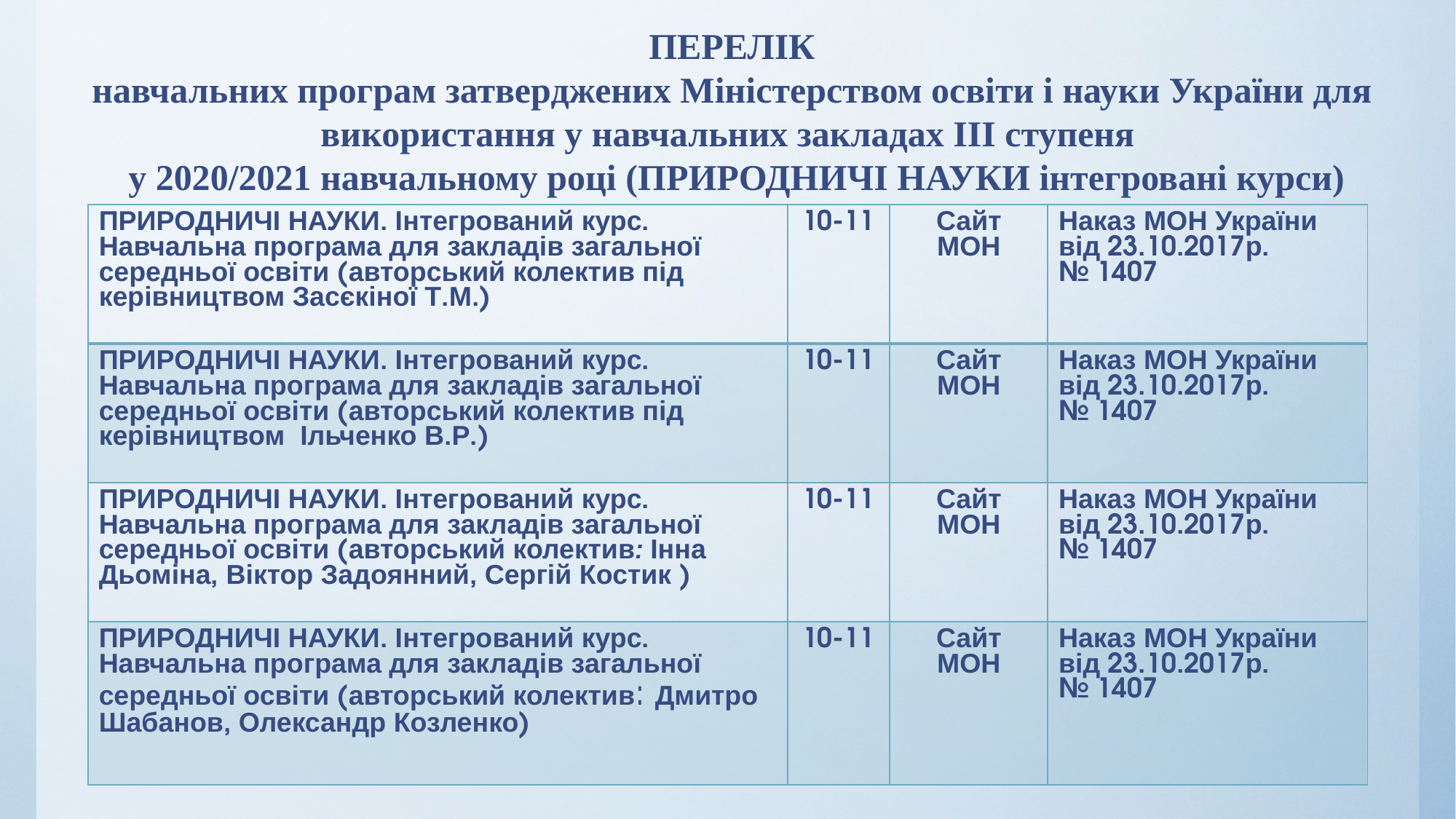

# ПЕРЕЛІК навчальних програм затверджених Міністерством освіти і науки України для використання у навчальних закладах ІІІ ступеня у 2020/2021 навчальному році (ПРИРОДНИЧІ НАУКИ інтегровані курси)
| ПРИРОДНИЧІ НАУКИ. Інтегрований курс. Навчальна програма для закладів загальної середньої освіти (авторський колектив під керівництвом Засєкіної Т.М.) | 10-11 | Сайт МОН | Наказ МОН України від 23.10.2017р. № 1407 |
| --- | --- | --- | --- |
| ПРИРОДНИЧІ НАУКИ. Інтегрований курс. Навчальна програма для закладів загальної середньої освіти (авторський колектив під керівництвом Ільченко В.Р.) | 10-11 | Сайт МОН | Наказ МОН України від 23.10.2017р. № 1407 |
| ПРИРОДНИЧІ НАУКИ. Інтегрований курс. Навчальна програма для закладів загальної середньої освіти (авторський колектив: Інна Дьоміна, Віктор Задоянний, Сергій Костик ) | 10-11 | Сайт МОН | Наказ МОН України від 23.10.2017р. № 1407 |
| ПРИРОДНИЧІ НАУКИ. Інтегрований курс. Навчальна програма для закладів загальної середньої освіти (авторський колектив: Дмитро Шабанов, Олександр Козленко) | 10-11 | Сайт МОН | Наказ МОН України від 23.10.2017р. № 1407 |